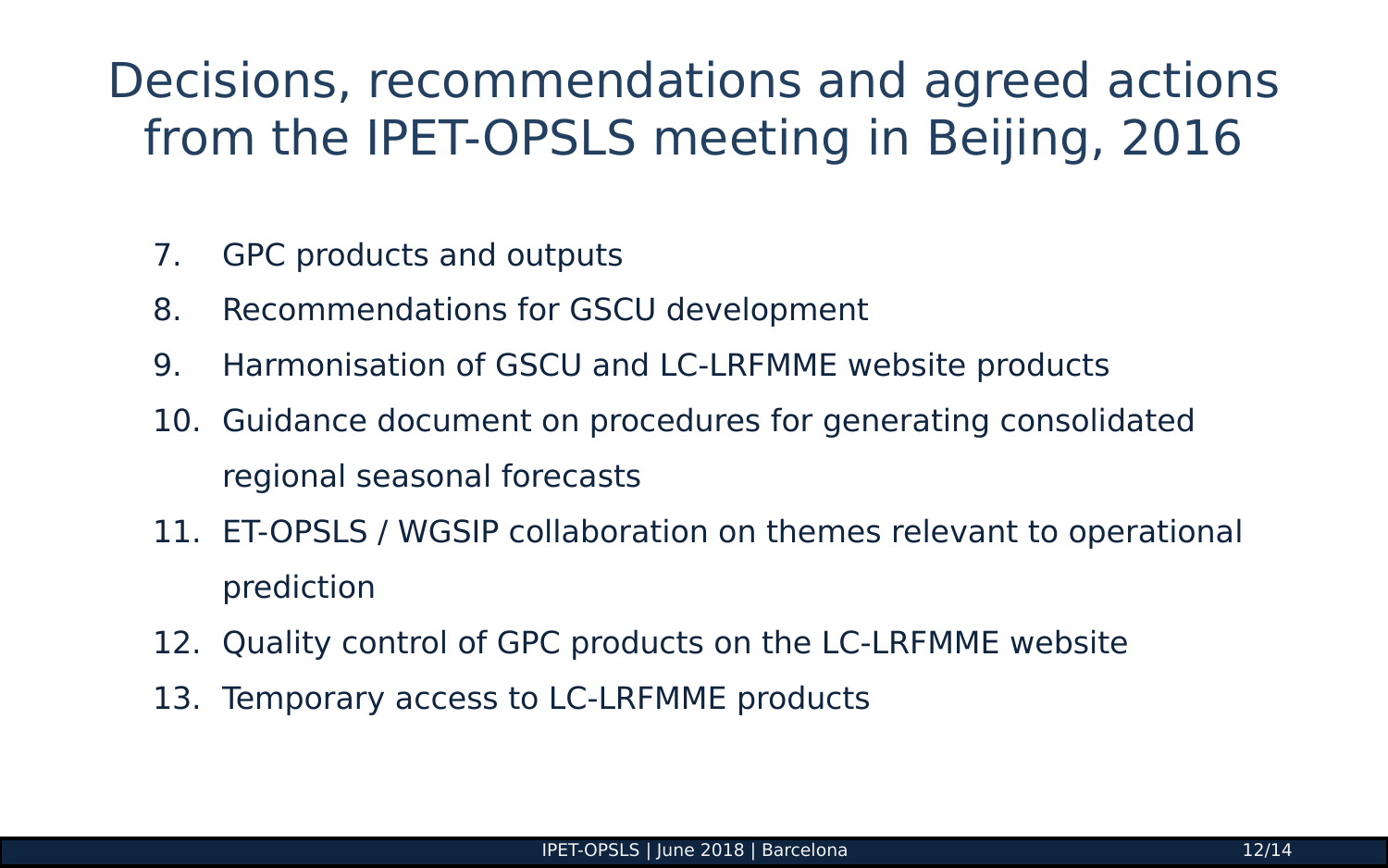

# Decisions, recommendations and agreed actions from the IPET-OPSLS meeting in Beijing, 2016
GPC products and outputs
Recommendations for GSCU development
Harmonisation of GSCU and LC-LRFMME website products
Guidance document on procedures for generating consolidated regional seasonal forecasts
ET-OPSLS / WGSIP collaboration on themes relevant to operational prediction
Quality control of GPC products on the LC-LRFMME website
Temporary access to LC-LRFMME products